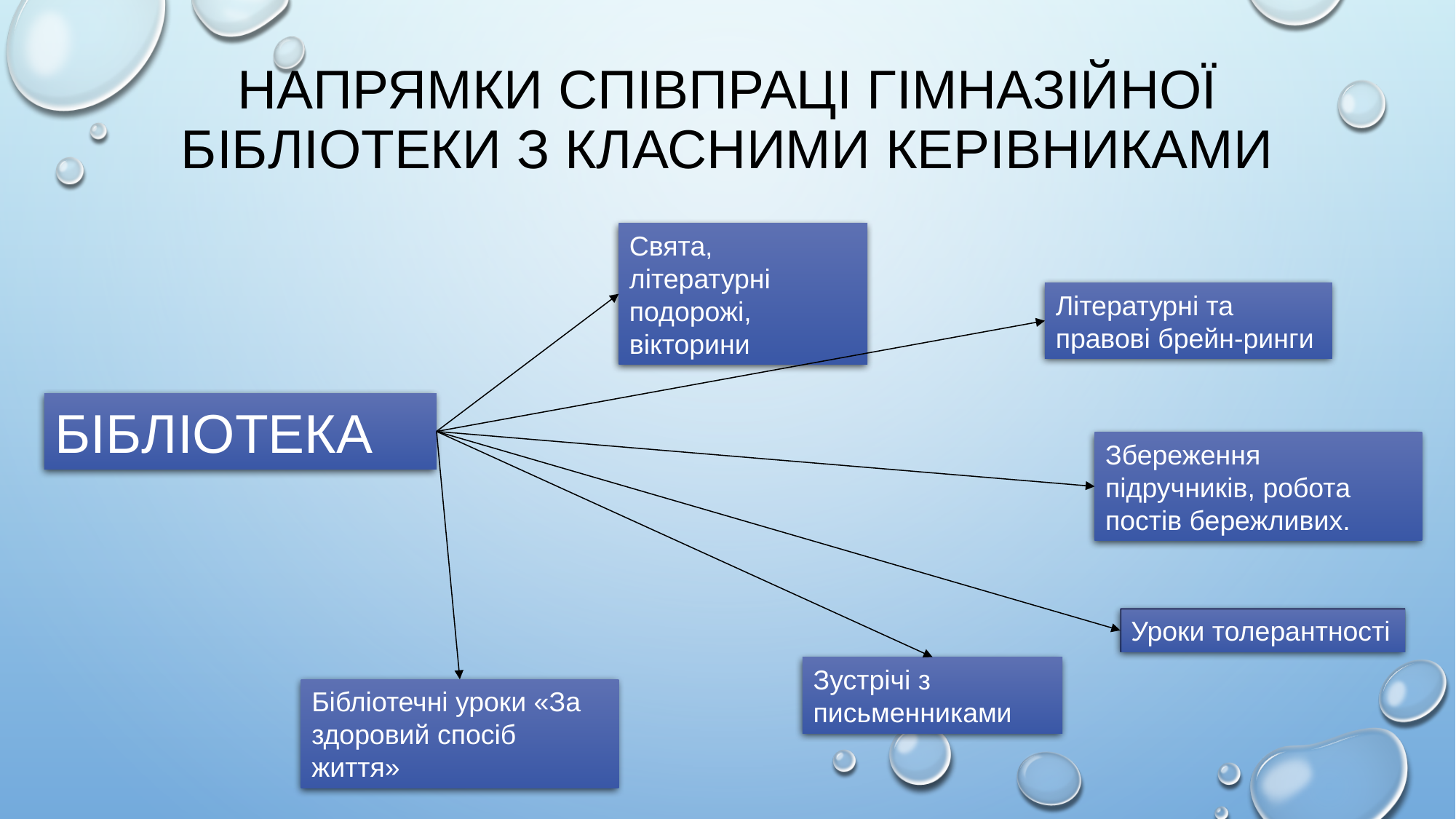

# Напрямки співпраці гімназійної бібліотеки з класними керівниками
Свята, літературні подорожі, вікторини
Літературні та правові брейн-ринги
БІБЛІОТЕКА
Збереження підручників, робота постів бережливих.
Уроки толерантності
Зустрічі з письменниками
Бібліотечні уроки «За здоровий спосіб життя»